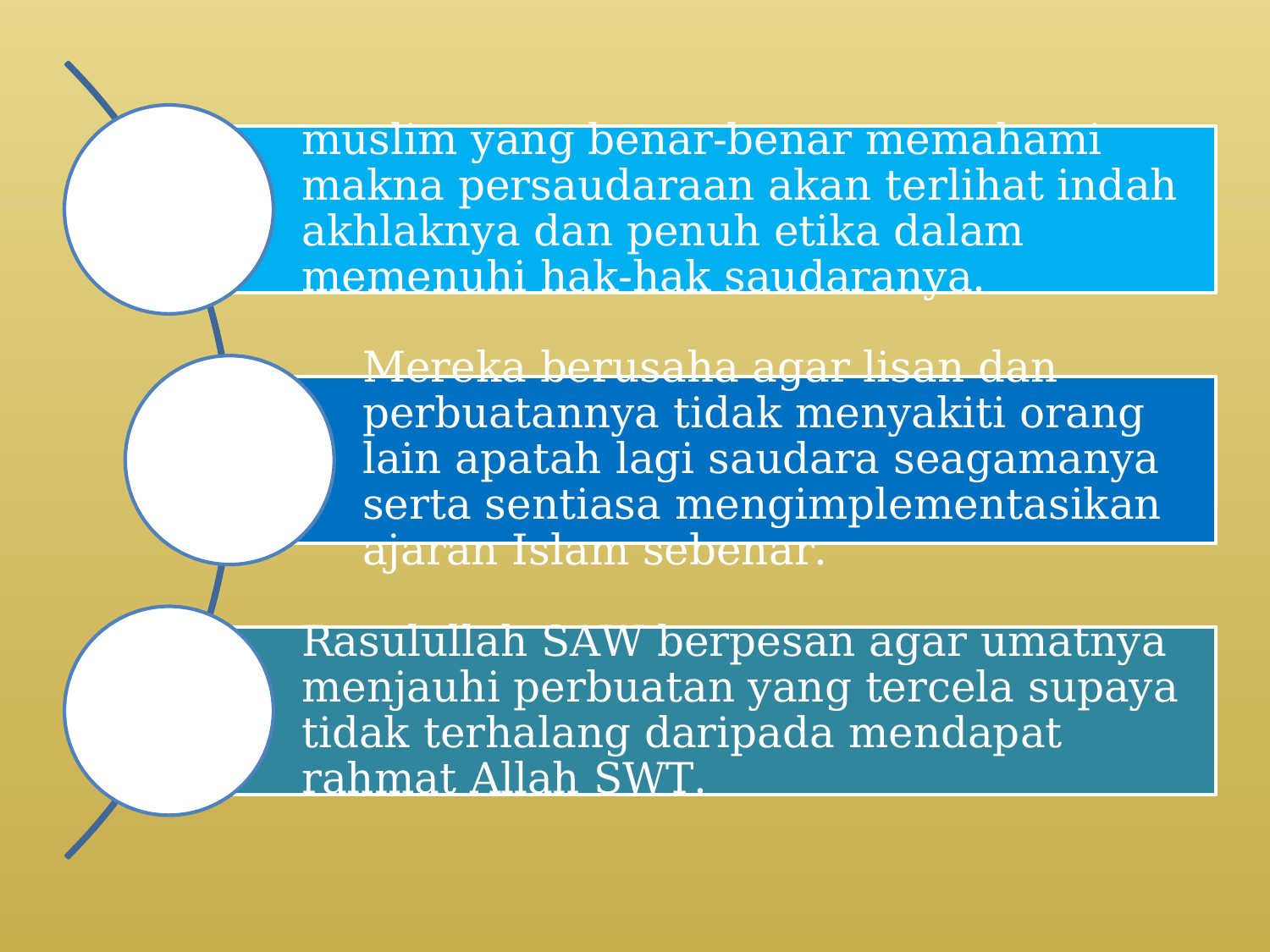

muslim yang benar-benar memahami makna persaudaraan akan terlihat indah akhlaknya dan penuh etika dalam memenuhi hak-hak saudaranya.
Mereka berusaha agar lisan dan perbuatannya tidak menyakiti orang lain apatah lagi saudara seagamanya serta sentiasa mengimplementasikan ajaran Islam sebenar.
Rasulullah SAW berpesan agar umatnya menjauhi perbuatan yang tercela supaya tidak terhalang daripada mendapat rahmat Allah SWT.